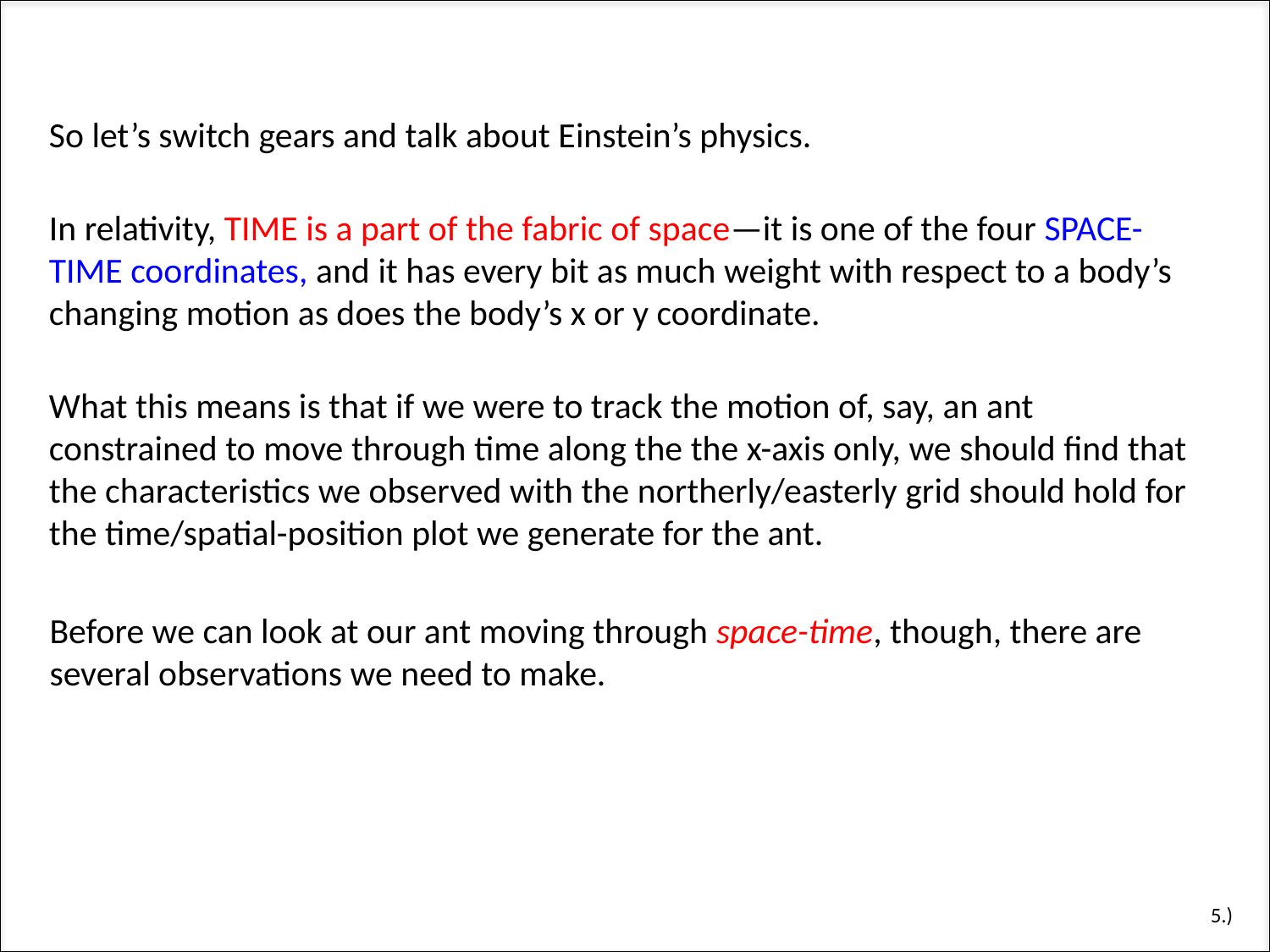

So let’s switch gears and talk about Einstein’s physics.
In relativity, TIME is a part of the fabric of space—it is one of the four SPACE-TIME coordinates, and it has every bit as much weight with respect to a body’s changing motion as does the body’s x or y coordinate.
What this means is that if we were to track the motion of, say, an ant constrained to move through time along the the x-axis only, we should find that the characteristics we observed with the northerly/easterly grid should hold for the time/spatial-position plot we generate for the ant.
Before we can look at our ant moving through space-time, though, there are several observations we need to make.
5.)